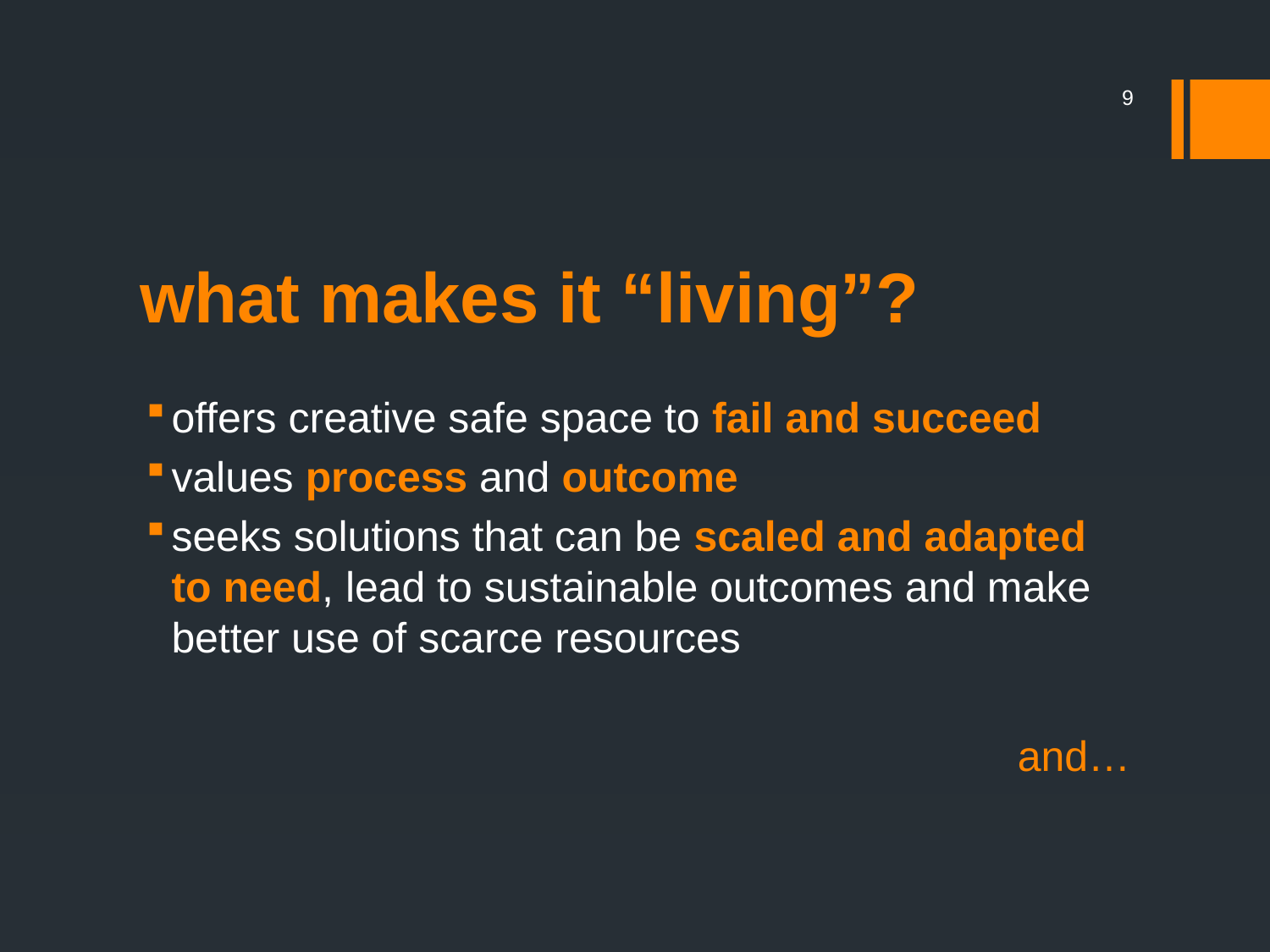

9
# what makes it “living”?
offers creative safe space to fail and succeed
values process and outcome
seeks solutions that can be scaled and adapted to need, lead to sustainable outcomes and make better use of scarce resources

and…